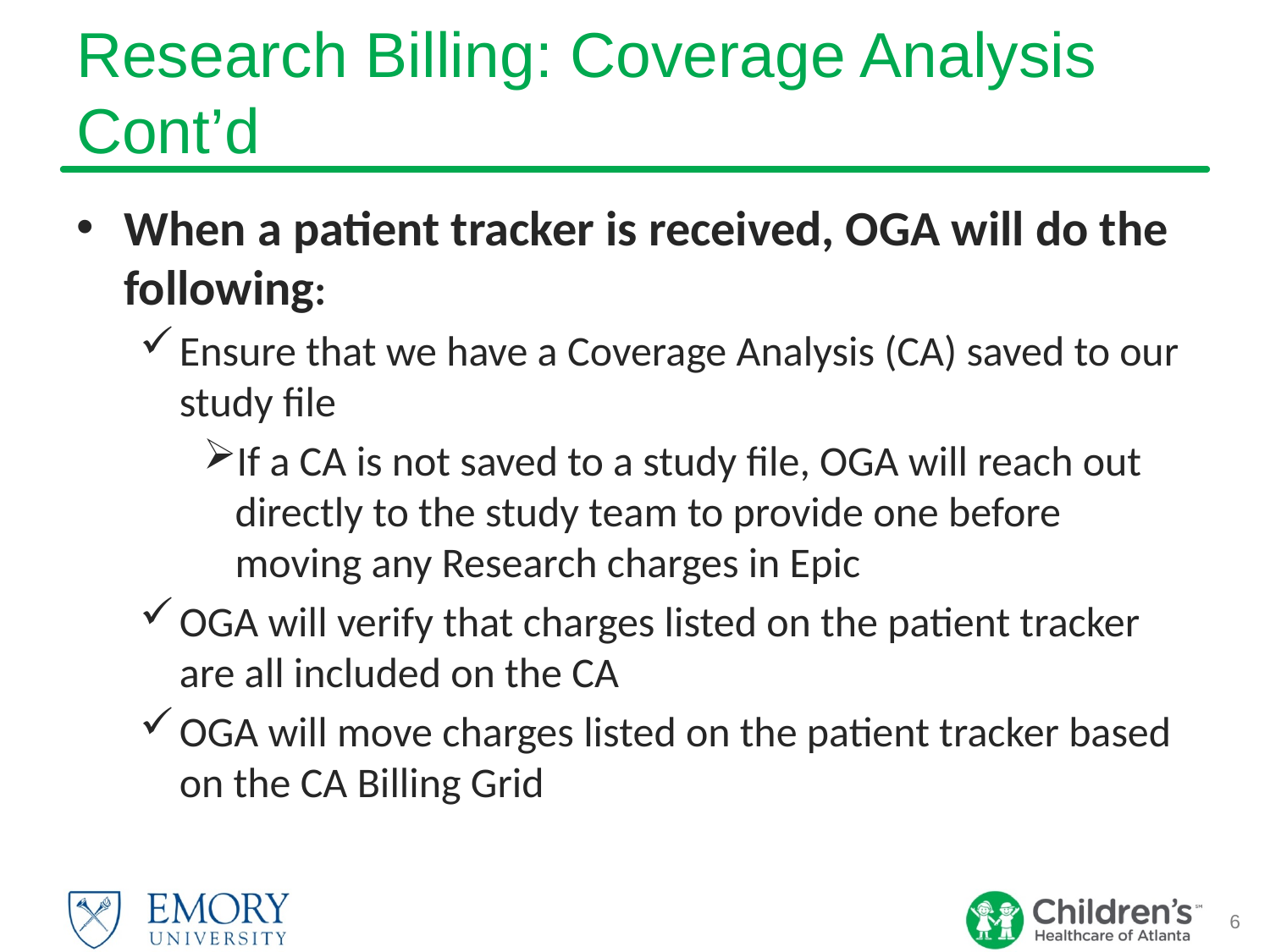

# Research Billing: Coverage Analysis Cont’d
When a patient tracker is received, OGA will do the following:
Ensure that we have a Coverage Analysis (CA) saved to our study file
If a CA is not saved to a study file, OGA will reach out directly to the study team to provide one before moving any Research charges in Epic
OGA will verify that charges listed on the patient tracker are all included on the CA
OGA will move charges listed on the patient tracker based on the CA Billing Grid

6